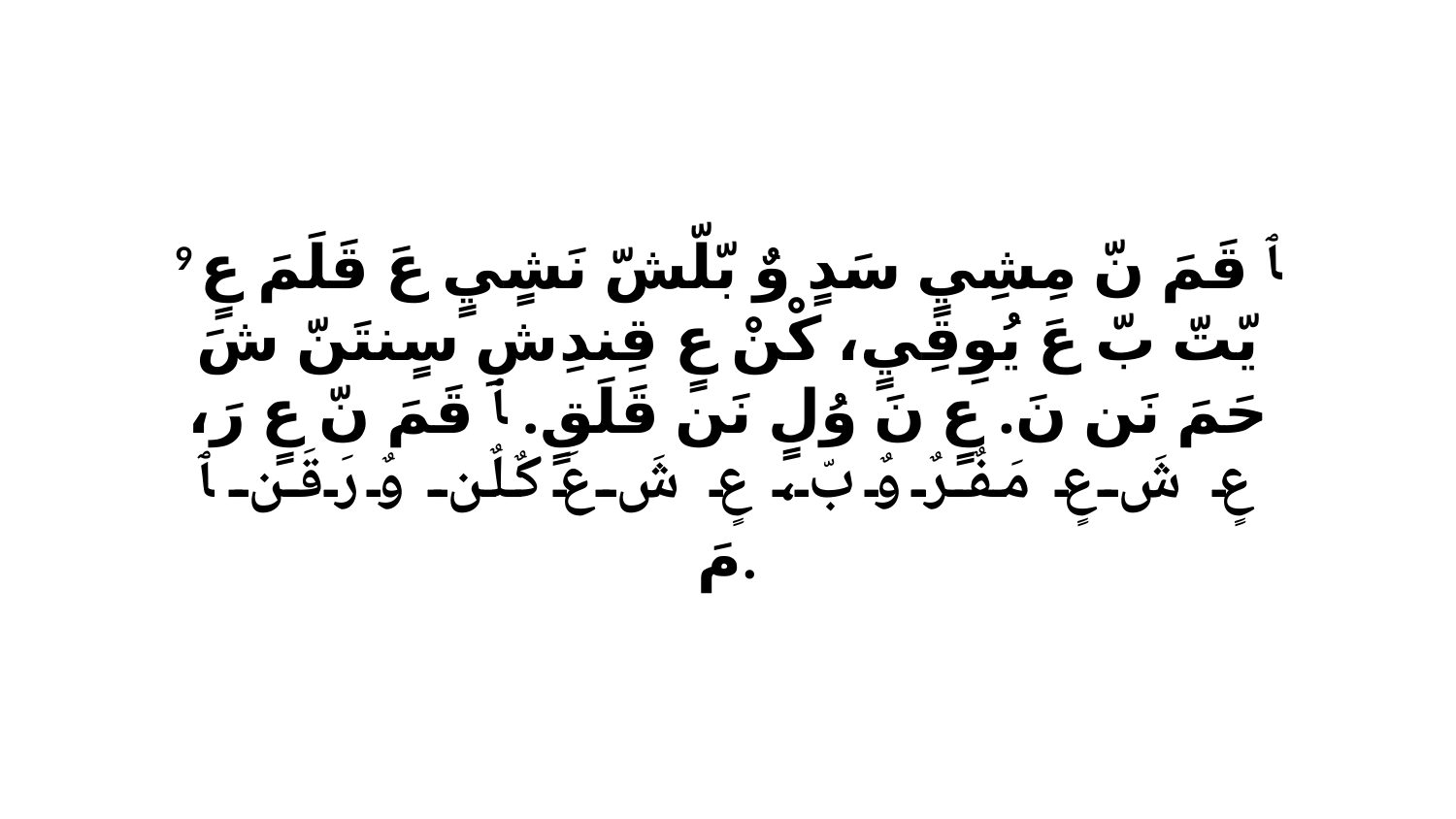

9 ﭑ قَمَ نّ مِشِيٍ سَدٍ وٌ بّلّشّ نَشٍيٍ عَ قَلَمَ عٍ يّتّ بّ عَ يُوِقِيٍ، كْنْ عٍ قِندِشِ سٍنتَنّ شَ حَمَ نَن نَ. عٍ نَ وُلٍ نَن قَلَقٍ. ﭑ قَمَ نّ عٍ رَ، عٍ شَ عٍ مَفٌرٌ وٌ بّ، عٍ شَ عَ كٌلٌن وٌ رَقَن ﭑ مَ.